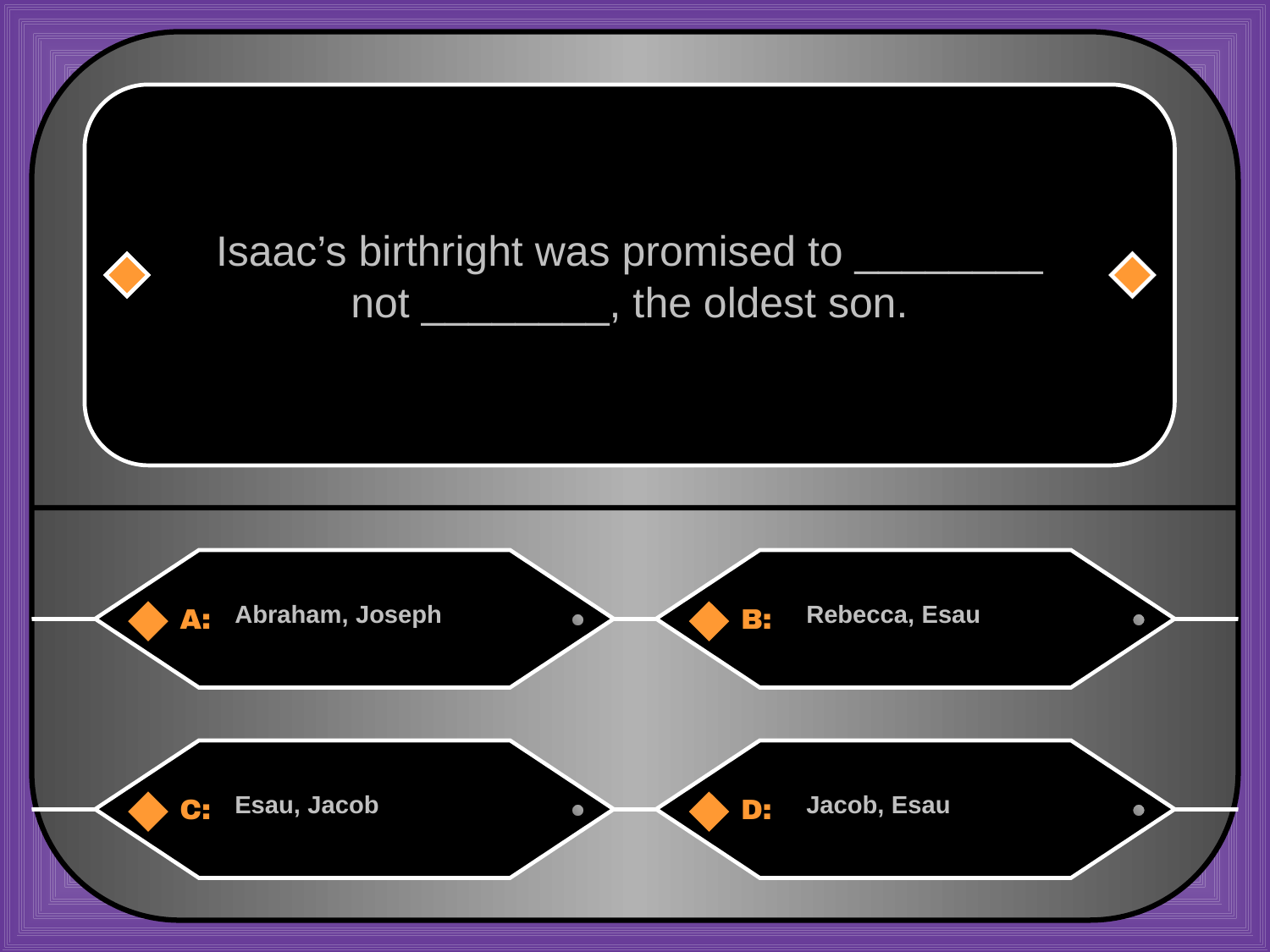

Isaac’s birthright was promised to ________
not ________, the oldest son.

Abraham, Joseph
Rebecca, Esau

A:

B:

Esau, Jacob
Jacob, Esau

C:

D: